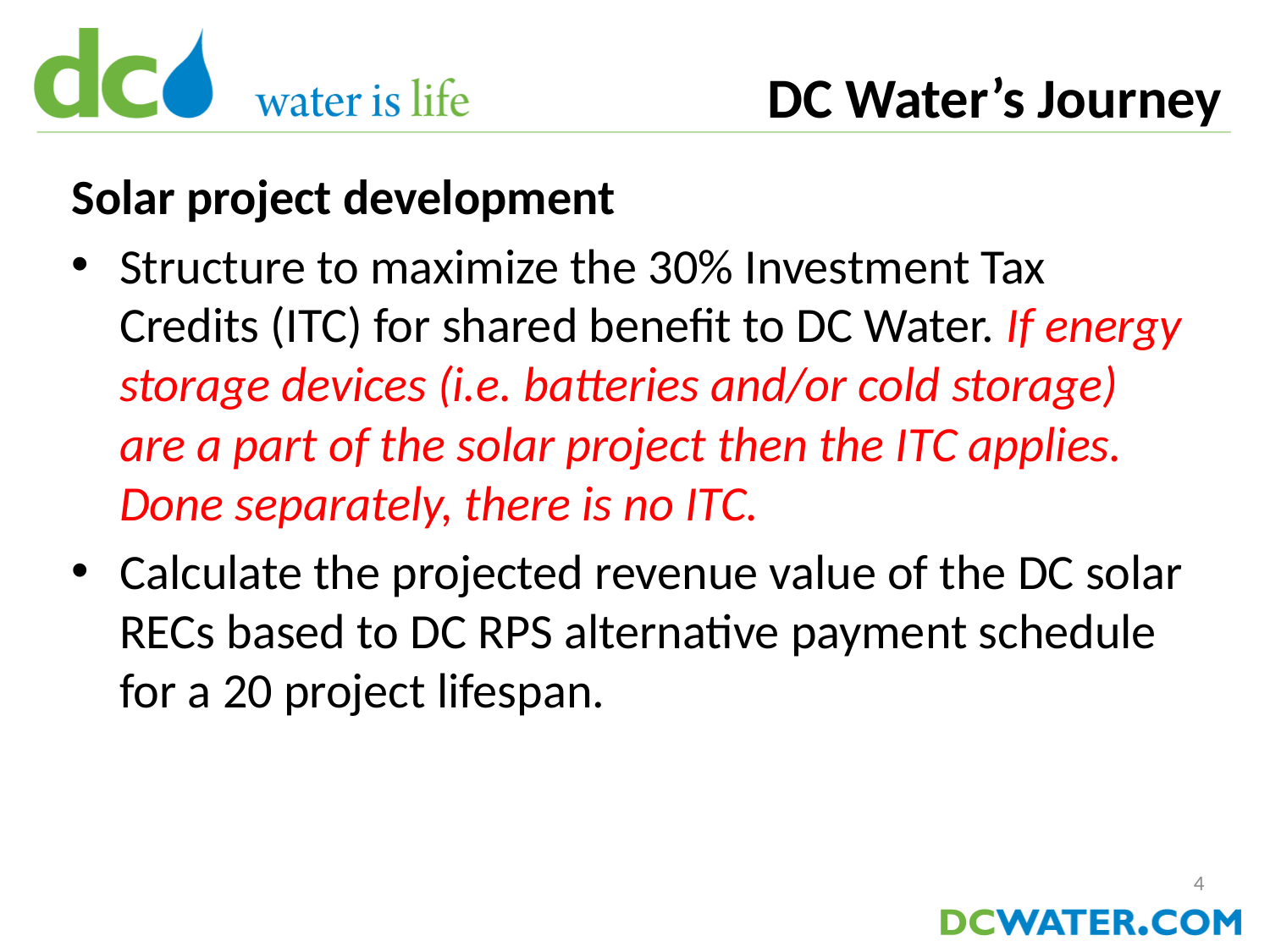

# DC Water’s Journey
Solar project development
Structure to maximize the 30% Investment Tax Credits (ITC) for shared benefit to DC Water. If energy storage devices (i.e. batteries and/or cold storage) are a part of the solar project then the ITC applies.  Done separately, there is no ITC.
Calculate the projected revenue value of the DC solar RECs based to DC RPS alternative payment schedule for a 20 project lifespan.

4